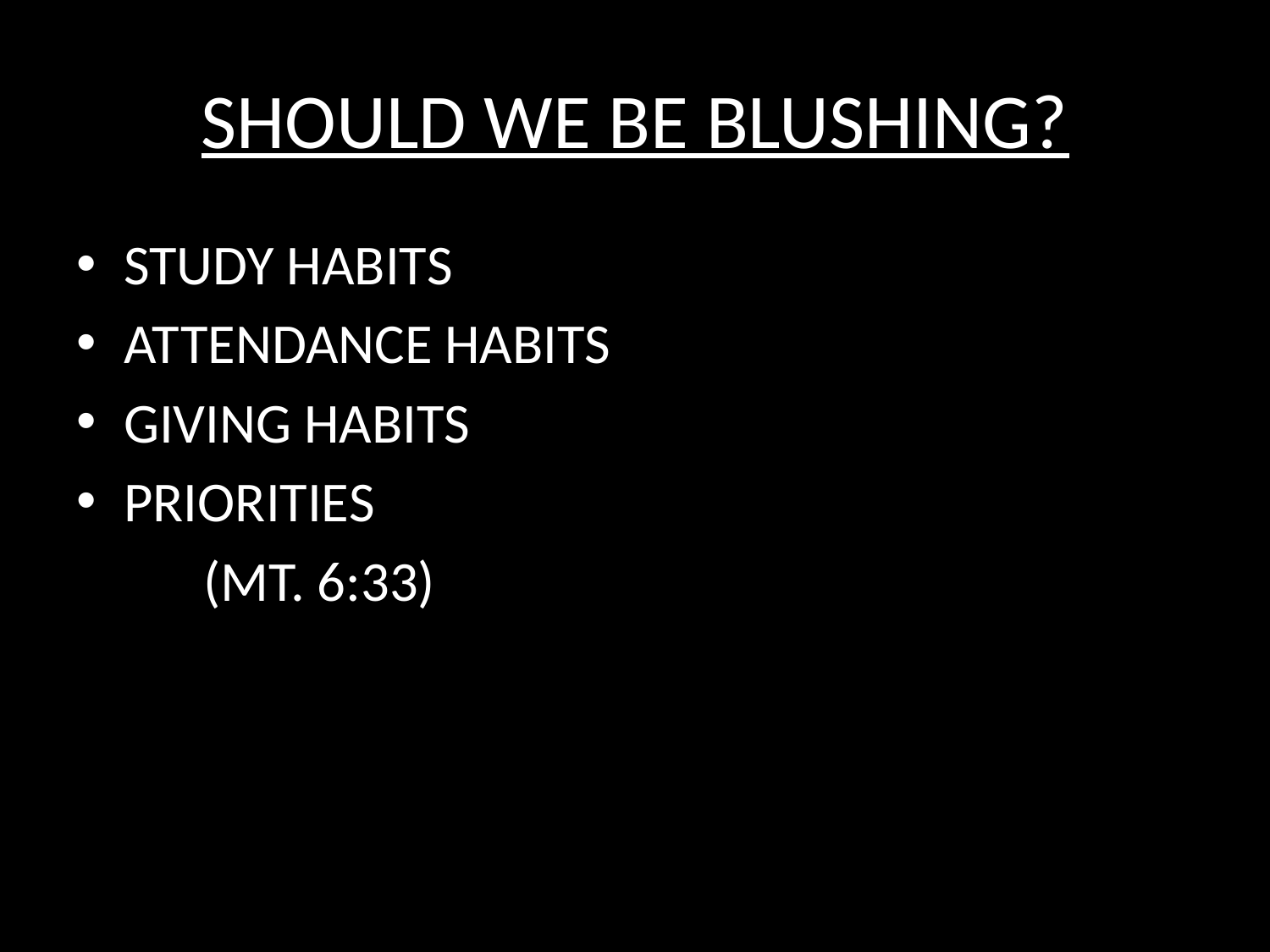

# SHOULD WE BE BLUSHING?
STUDY HABITS
ATTENDANCE HABITS
GIVING HABITS
PRIORITIES
	(MT. 6:33)